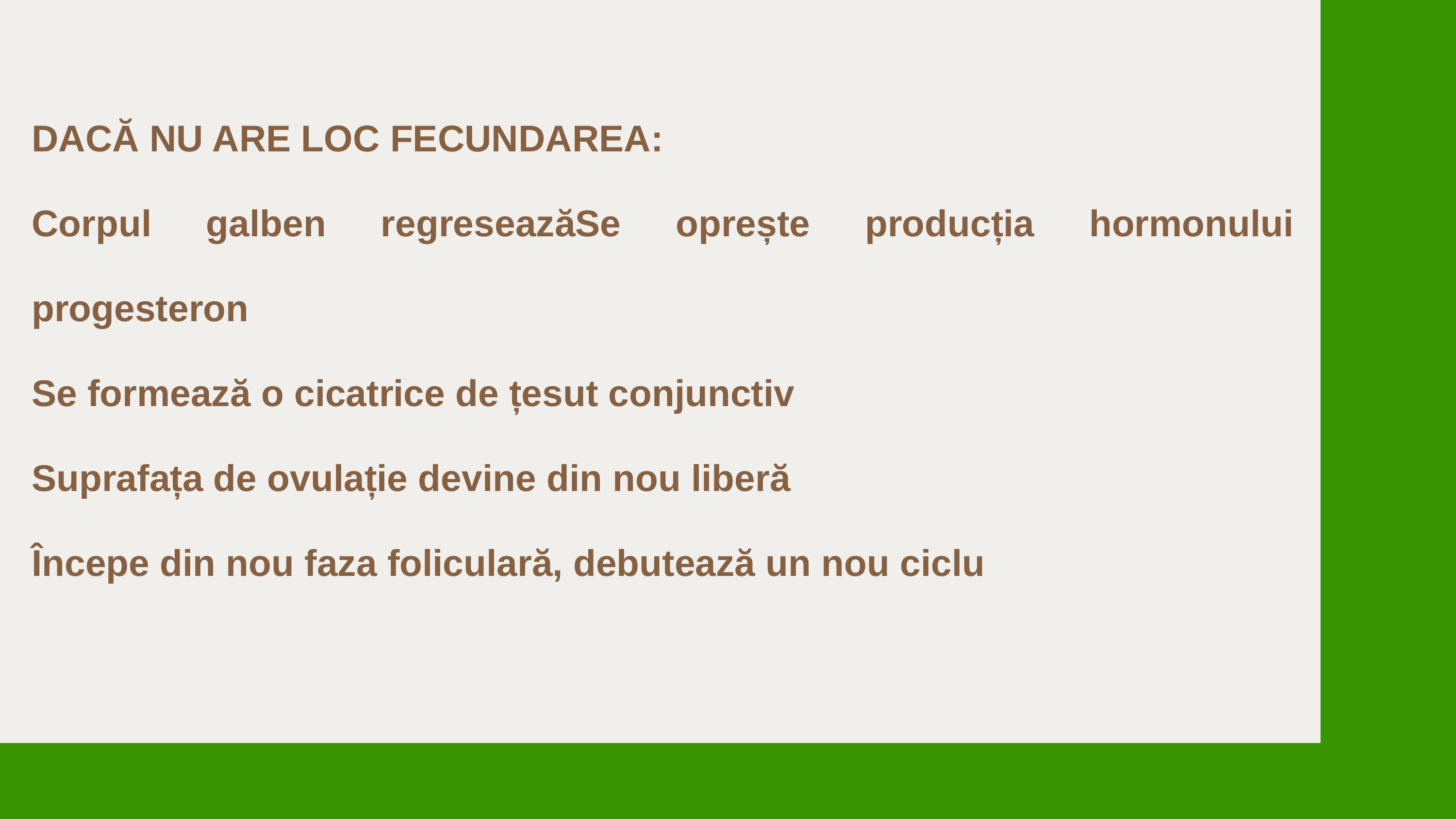

DACĂ NU ARE LOC FECUNDAREA:
Corpul galben regreseazăSe oprește producția hormonului progesteron
Se formează o cicatrice de țesut conjunctiv
Suprafața de ovulație devine din nou liberă
Începe din nou faza foliculară, debutează un nou ciclu